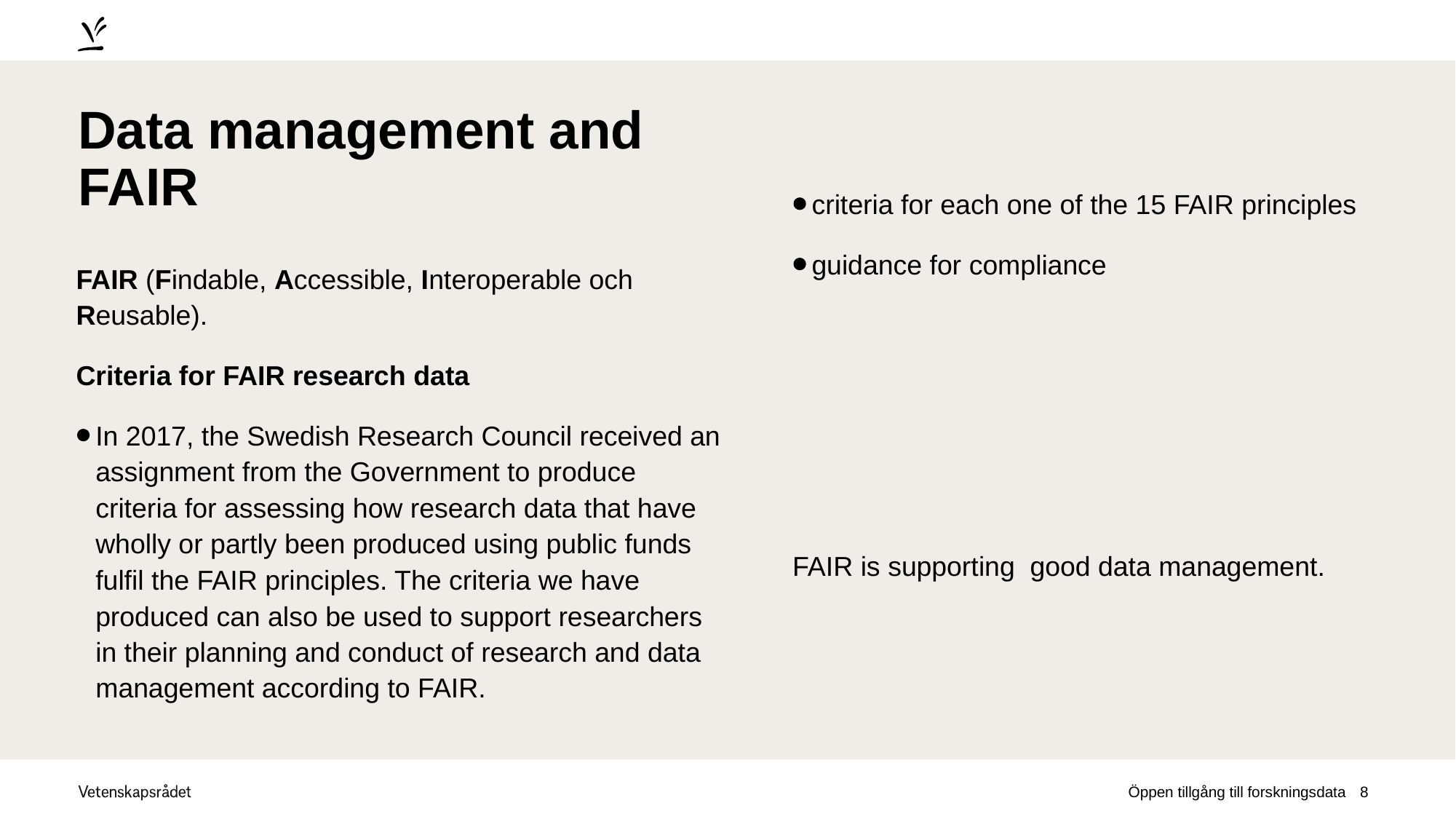

# Data management and FAIR
criteria for each one of the 15 FAIR principles
guidance for compliance

FAIR is supporting  good data management.
FAIR (Findable, Accessible, Interoperable och Reusable).
Criteria for FAIR research data
In 2017, the Swedish Research Council received an assignment from the Government to produce criteria for assessing how research data that have wholly or partly been produced using public funds fulfil the FAIR principles. The criteria we have produced can also be used to support researchers in their planning and conduct of research and data management according to FAIR.
Öppen tillgång till forskningsdata
8